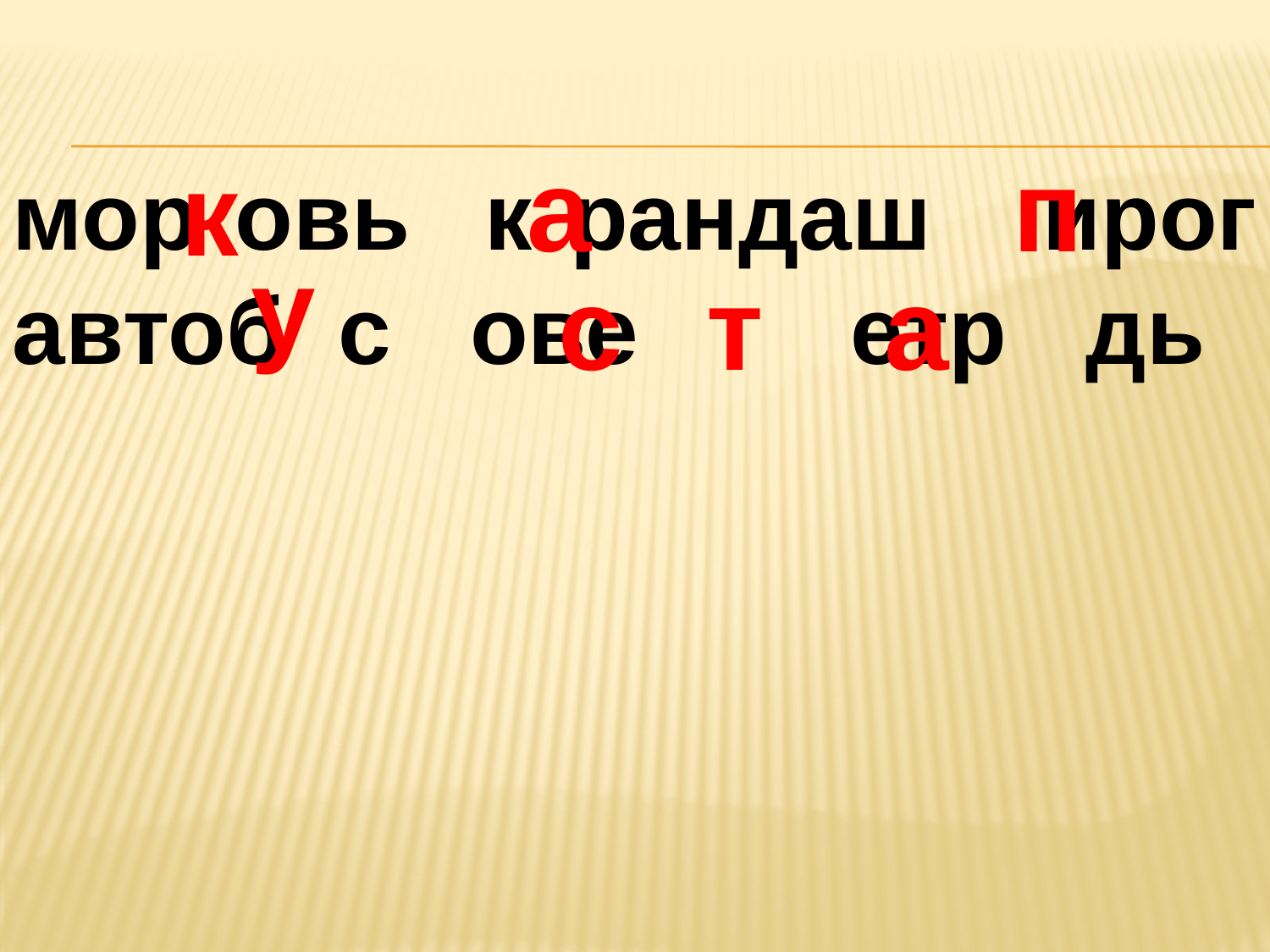

а
п
к
мор овь  к рандаш   ирог автоб  с   ове        етр   дь
у
с
т
а